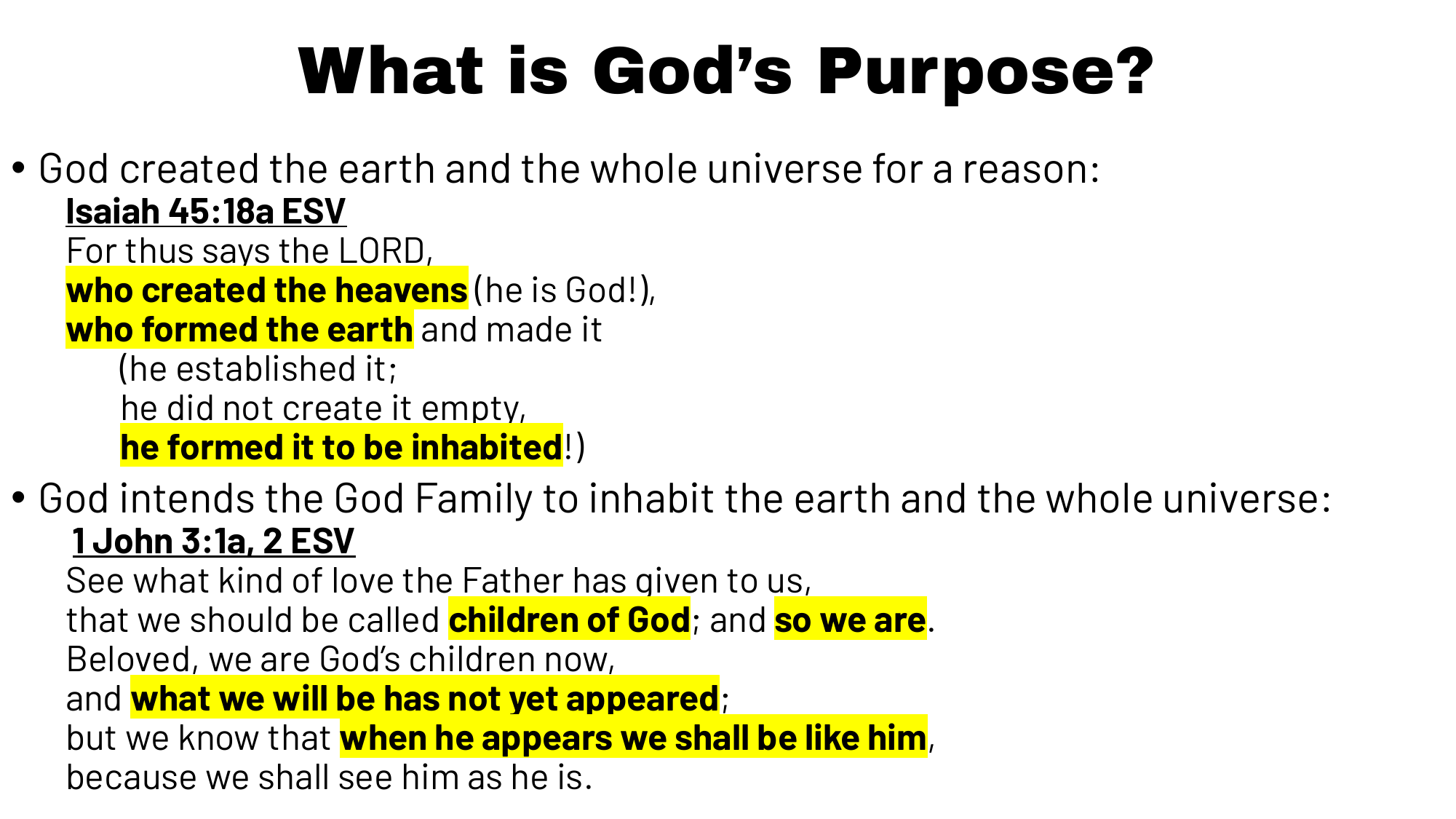

# What is God’s Purpose?
God created the earth and the whole universe for a reason:
Isaiah 45:18a ESV
For thus says the LORD,
who created the heavens (he is God!),
who formed the earth and made it
(he established it;
he did not create it empty,
he formed it to be inhabited!)
God intends the God Family to inhabit the earth and the whole universe:
 1 John 3:1a, 2 ESV
See what kind of love the Father has given to us,
that we should be called children of God; and so we are.
Beloved, we are God’s children now,
and what we will be has not yet appeared;
but we know that when he appears we shall be like him,
because we shall see him as he is.